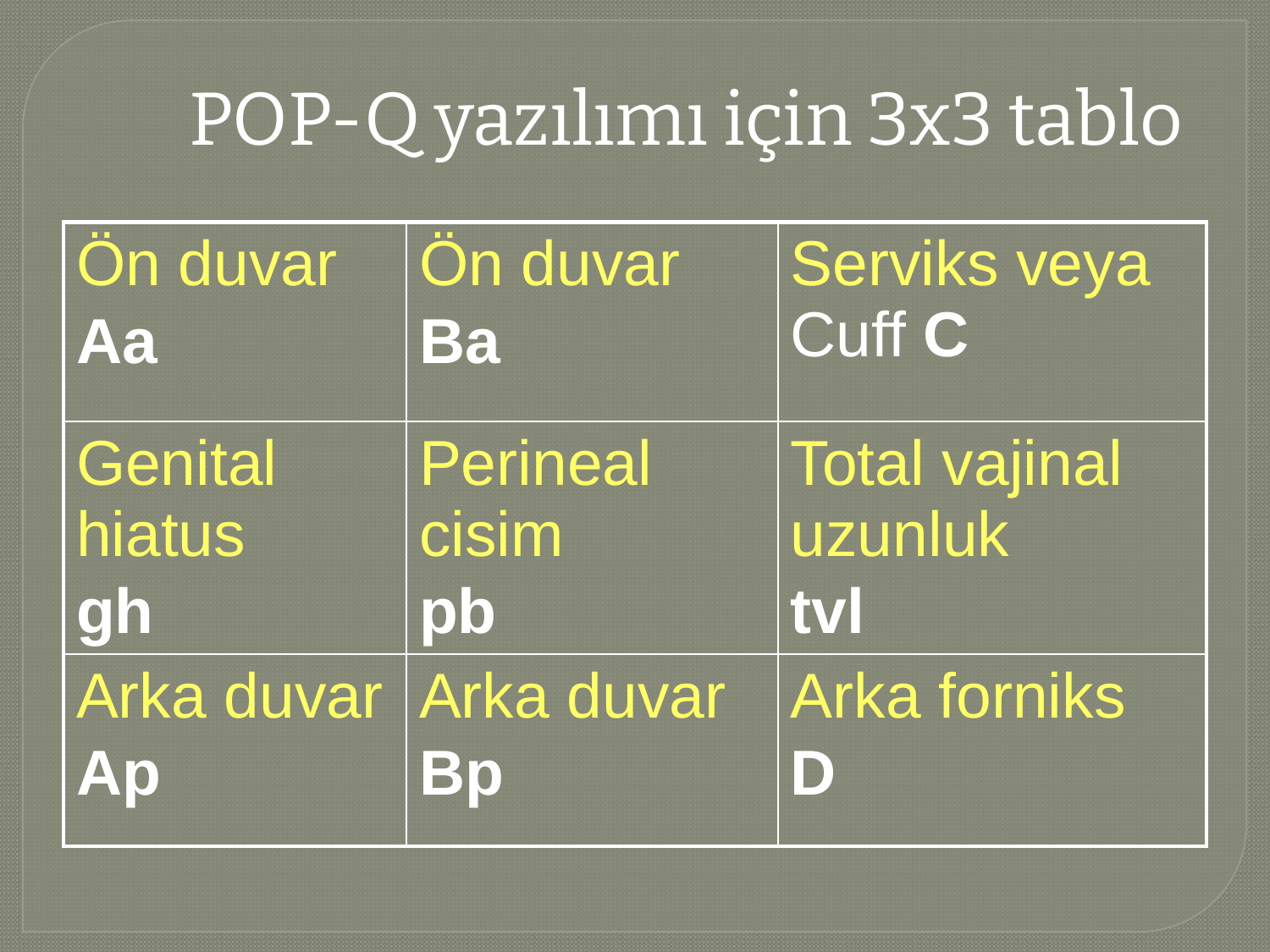

# POP-Q yazılımı için 3x3 tablo
| Ön duvar Aa | Ön duvar Ba | Serviks veya Cuff C |
| --- | --- | --- |
| Genital hiatus gh | Perineal cisim pb | Total vajinal uzunluk tvl |
| Arka duvar Ap | Arka duvar Bp | Arka forniks D |